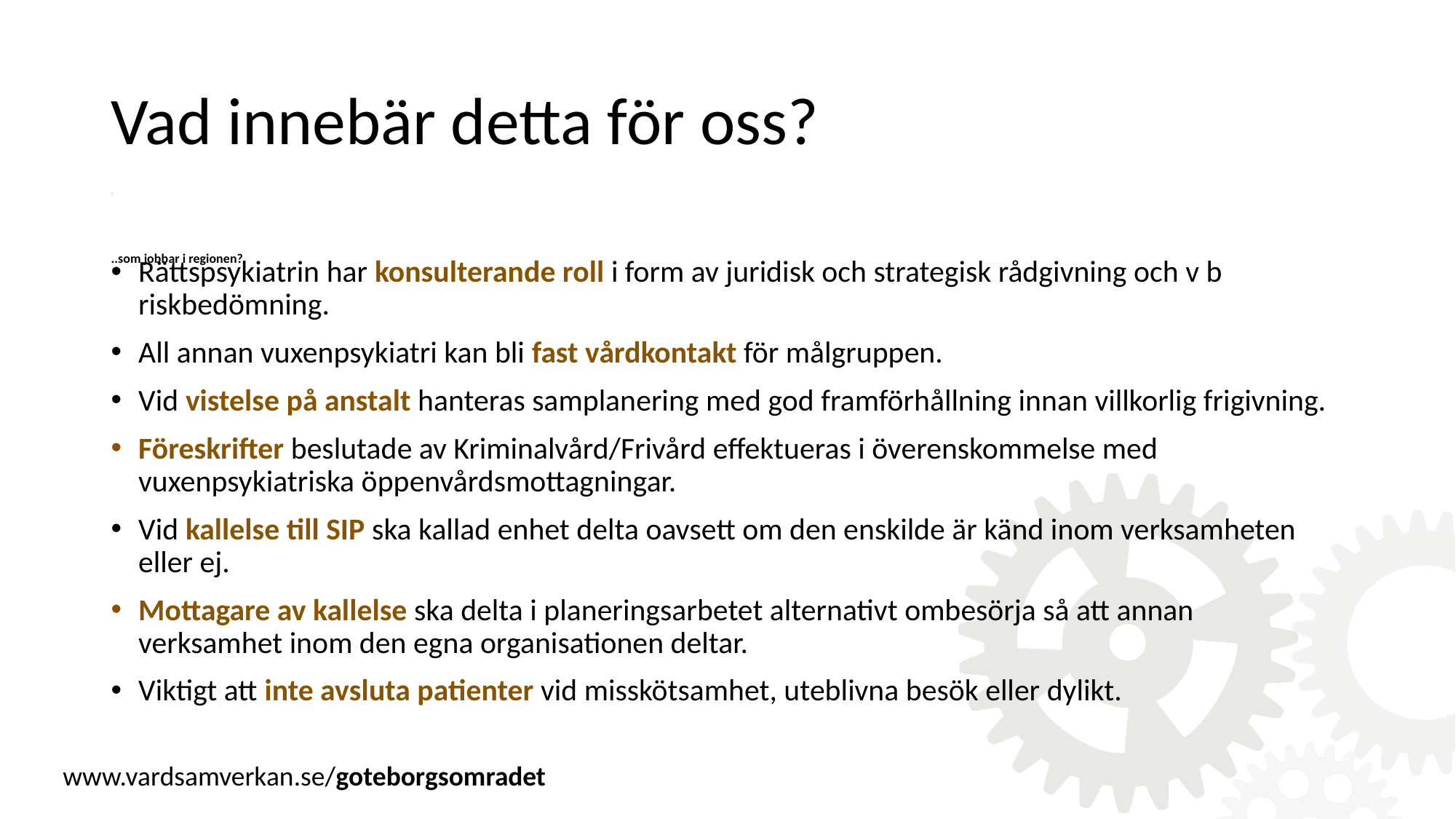

# Vad innebär detta för oss?
..

..som jobbar i regionen?

Rättspsykiatrin har konsulterande roll i form av juridisk och strategisk rådgivning och v b riskbedömning.
All annan vuxenpsykiatri kan bli fast vårdkontakt för målgruppen.
Vid vistelse på anstalt hanteras samplanering med god framförhållning innan villkorlig frigivning.
Föreskrifter beslutade av Kriminalvård/Frivård effektueras i överenskommelse med vuxenpsykiatriska öppenvårdsmottagningar.
Vid kallelse till SIP ska kallad enhet delta oavsett om den enskilde är känd inom verksamheten eller ej.
Mottagare av kallelse ska delta i planeringsarbetet alternativt ombesörja så att annan verksamhet inom den egna organisationen deltar.
Viktigt att inte avsluta patienter vid misskötsamhet, uteblivna besök eller dylikt.